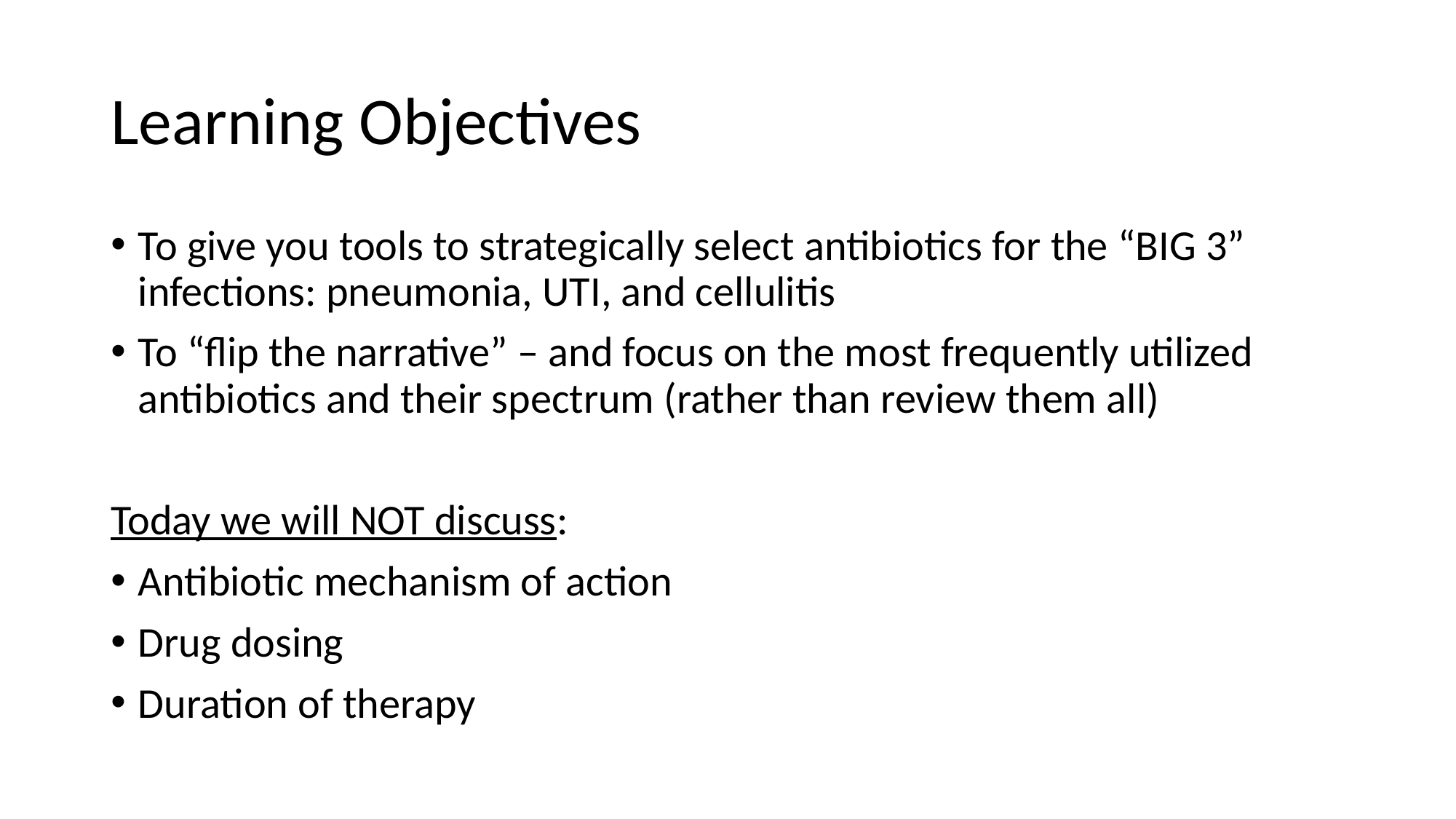

# Learning Objectives
To give you tools to strategically select antibiotics for the “BIG 3” infections: pneumonia, UTI, and cellulitis
To “flip the narrative” – and focus on the most frequently utilized antibiotics and their spectrum (rather than review them all)

Today we will NOT discuss:
Antibiotic mechanism of action
Drug dosing
Duration of therapy